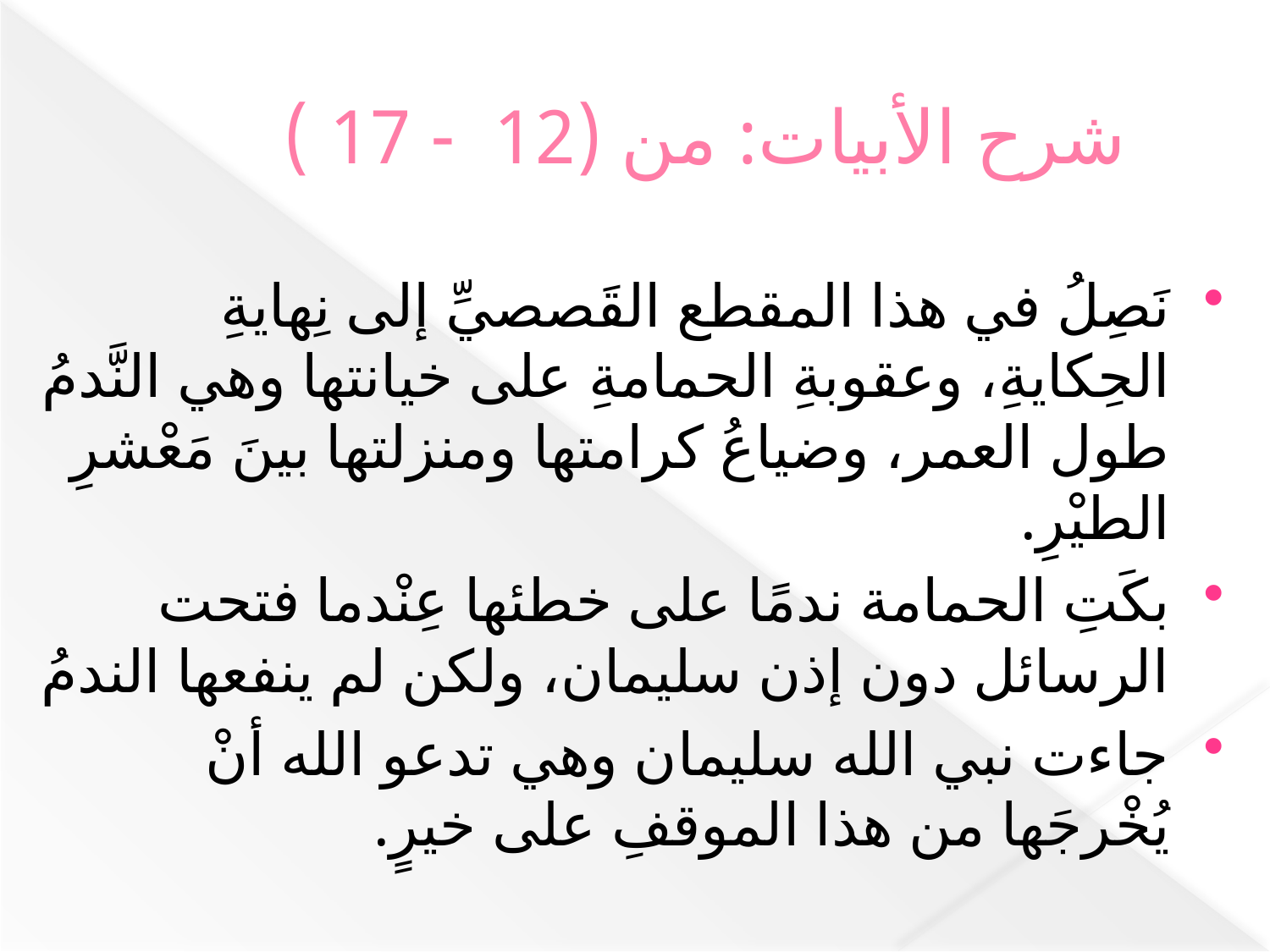

# شرح الأبيات: من (12  - 17 )
نَصِلُ في هذا المقطع القَصصيِّ إلى نِهايةِ الحِكايةِ، وعقوبةِ الحمامةِ على خيانتها وهي النَّدمُ طول العمر، وضياعُ كرامتها ومنزلتها بينَ مَعْشرِ الطيْرِ.
بكَتِ الحمامة ندمًا على خطئها عِنْدما فتحت الرسائل دون إذن سليمان، ولكن لم ينفعها الندمُ
جاءت نبي الله سليمان وهي تدعو الله أنْ يُخْرجَها من هذا الموقفِ على خيرٍ.